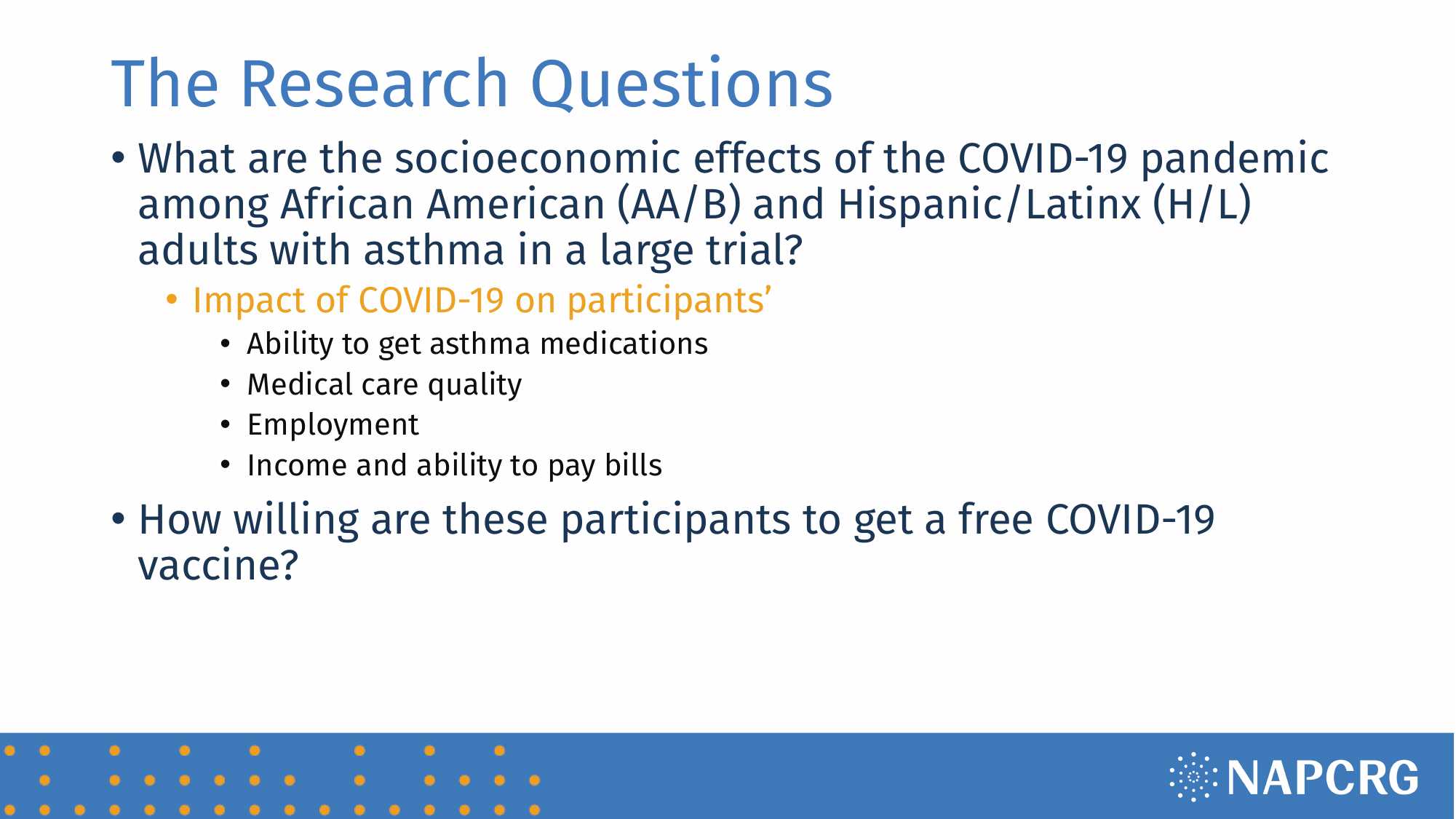

# The Research Questions
What are the socioeconomic effects of the COVID-19 pandemic among African American (AA/B) and Hispanic/Latinx (H/L) adults with asthma in a large trial?
Impact of COVID-19 on participants’
Ability to get asthma medications
Medical care quality
Employment
Income and ability to pay bills
How willing are these participants to get a free COVID-19 vaccine?